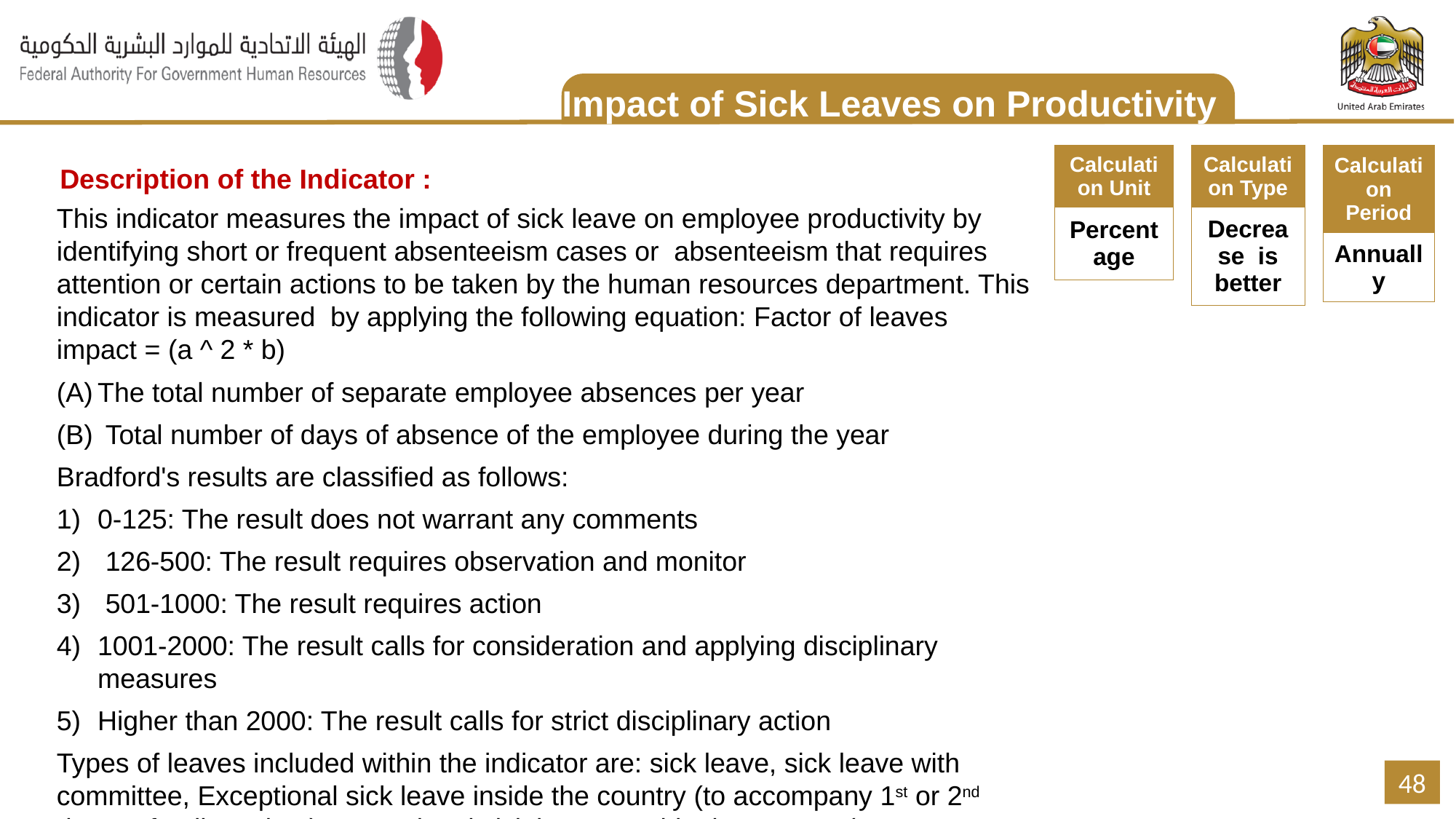

Impact of Sick Leaves on Productivity

نسبة السعادة الوظيفية
Description of the Indicator :
| Calculation Period |
| --- |
| Annually |
| Calculation Unit |
| --- |
| Percentage |
| Calculation Type |
| --- |
| Decrease is better |
This indicator measures the impact of sick leave on employee productivity by identifying short or frequent absenteeism cases or  absenteeism that requires attention or certain actions to be taken by the human resources department. This indicator is measured  by applying the following equation: Factor of leaves impact = (a ^ 2 * b)
The total number of separate employee absences per year
 Total number of days of absence of the employee during the year
Bradford's results are classified as follows:
0-125: The result does not warrant any comments
 126-500: The result requires observation and monitor
 501-1000: The result requires action
1001-2000: The result calls for consideration and applying disciplinary measures
Higher than 2000: The result calls for strict disciplinary action
Types of leaves included within the indicator are: sick leave, sick leave with committee, Exceptional sick leave inside the country (to accompany 1st or 2nd degree family patient), Exceptional sick leave outside the country (to accompany 1st or 2nd degree family patient)
Types of excluded Leaves: Annual Leave, Exit Permit, Study, National Service, Mourning
48